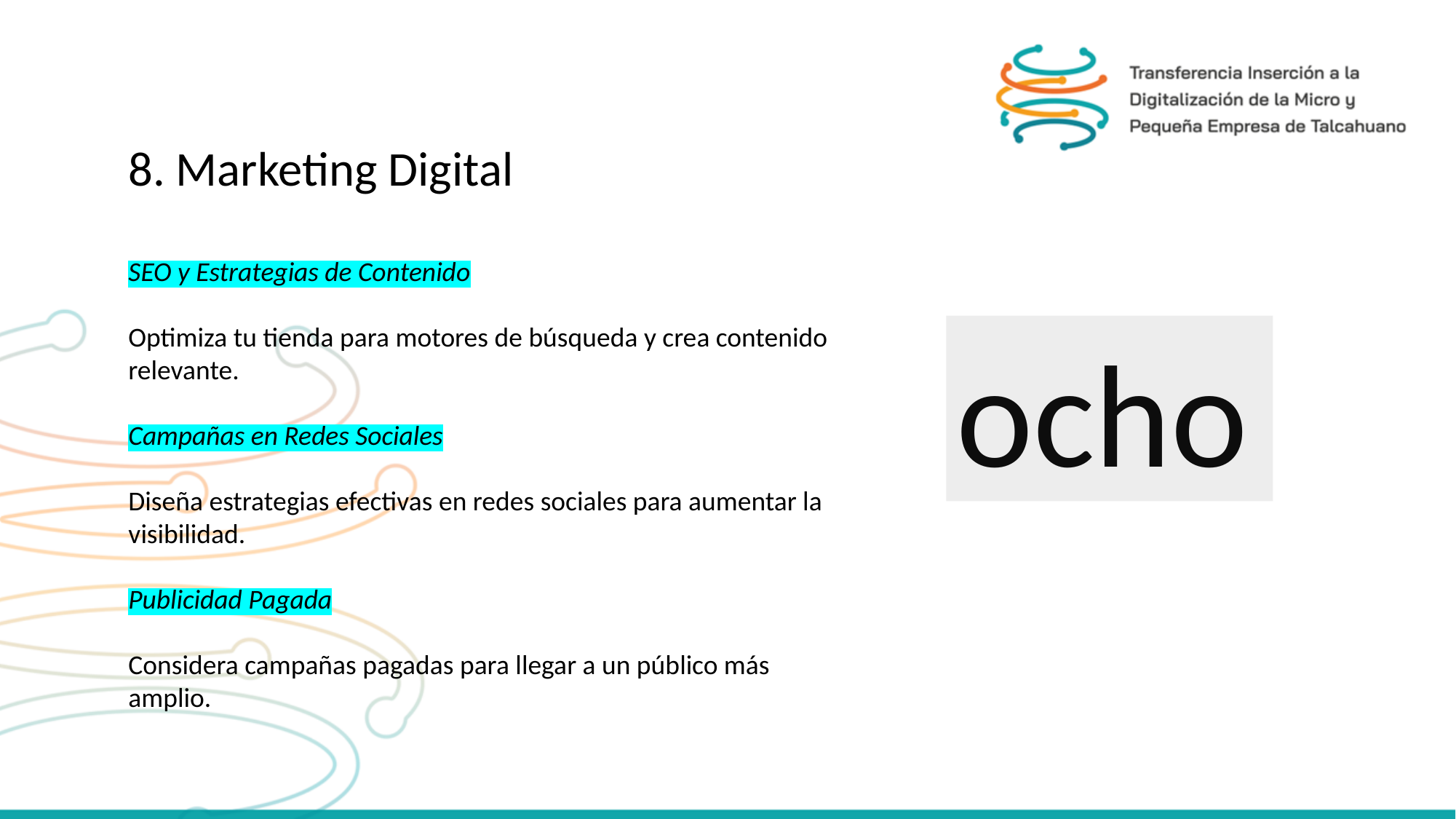

8. Marketing Digital

SEO y Estrategias de Contenido

Optimiza tu tienda para motores de búsqueda y crea contenido relevante.

Campañas en Redes Sociales

Diseña estrategias efectivas en redes sociales para aumentar la visibilidad.

Publicidad Pagada

Considera campañas pagadas para llegar a un público más amplio.
ocho